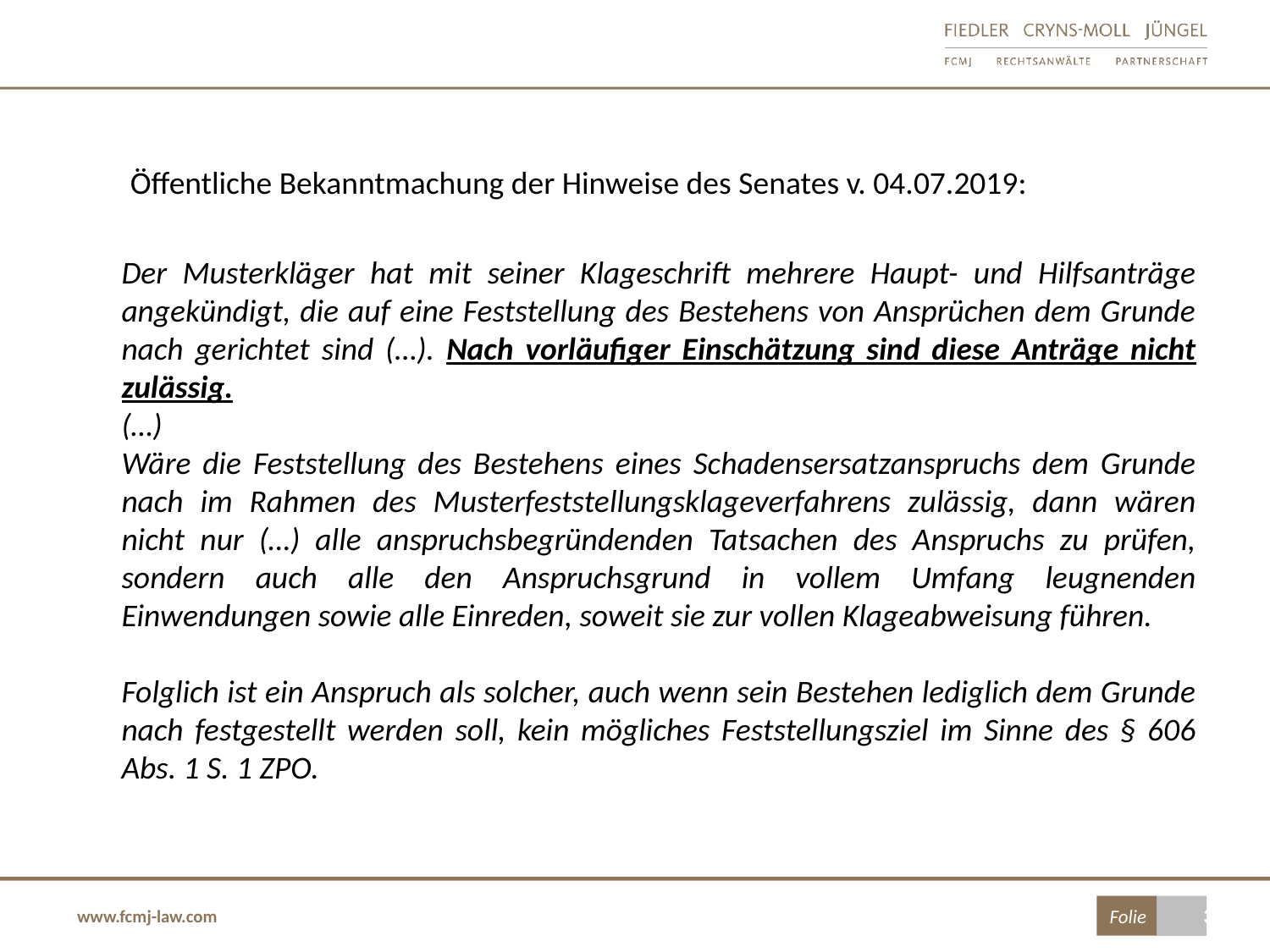

Öffentliche Bekanntmachung der Hinweise des Senates v. 04.07.2019:
Der Musterkläger hat mit seiner Klageschrift mehrere Haupt- und Hilfsanträge angekündigt, die auf eine Feststellung des Bestehens von Ansprüchen dem Grunde nach gerichtet sind (…). Nach vorläufiger Einschätzung sind diese Anträge nicht zulässig.
(…)
Wäre die Feststellung des Bestehens eines Schadensersatzanspruchs dem Grunde nach im Rahmen des Musterfeststellungsklageverfahrens zulässig, dann wären nicht nur (…) alle anspruchsbegründenden Tatsachen des Anspruchs zu prüfen, sondern auch alle den Anspruchsgrund in vollem Umfang leugnenden Einwendungen sowie alle Einreden, soweit sie zur vollen Klageabweisung führen.

Folglich ist ein Anspruch als solcher, auch wenn sein Bestehen lediglich dem Grunde nach festgestellt werden soll, kein mögliches Feststellungsziel im Sinne des § 606 Abs. 1 S. 1 ZPO.